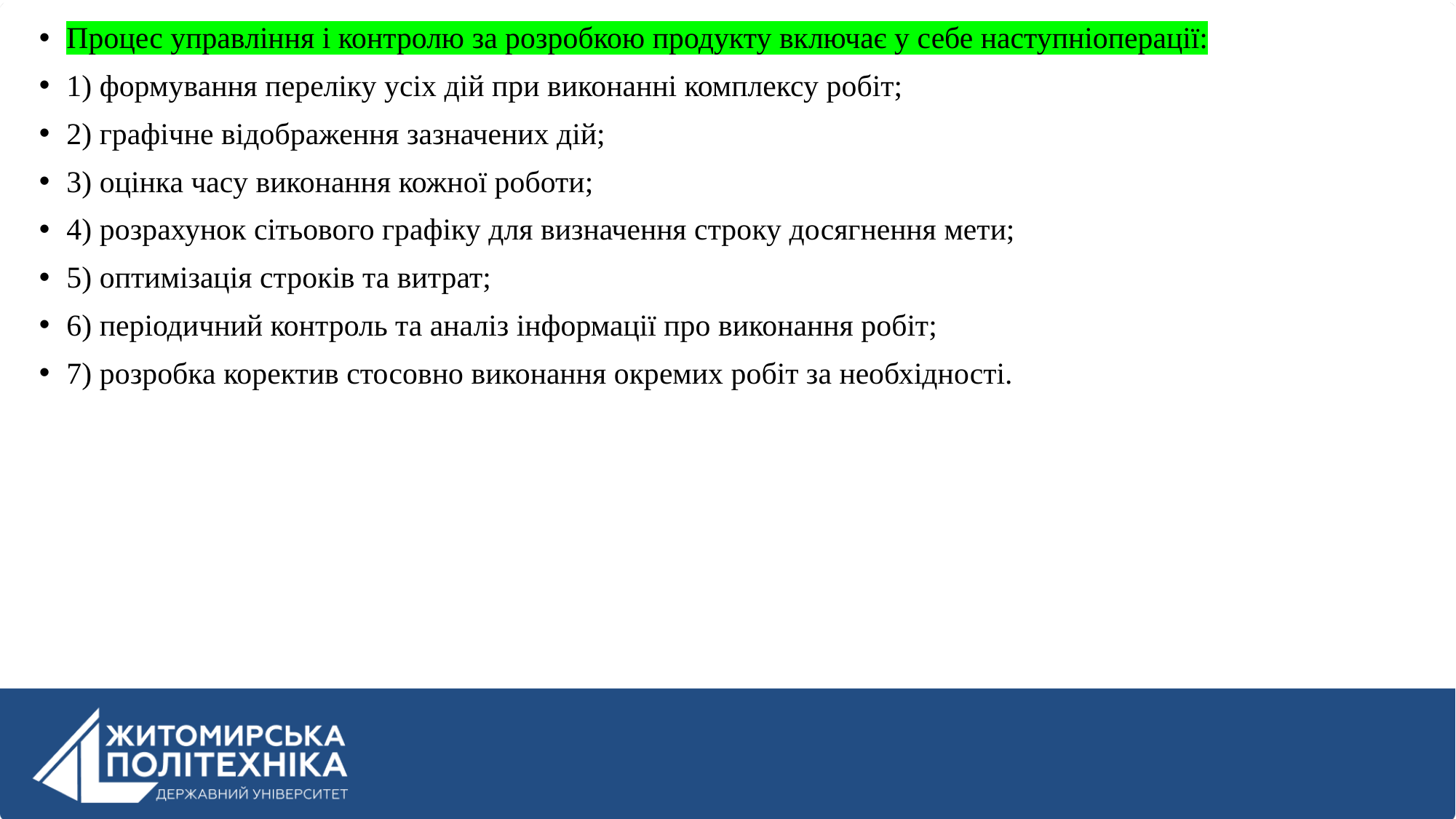

Процес управління і контролю за розробкою продукту включає у себе наступніоперації:
1) формування переліку усіх дій при виконанні комплексу робіт;
2) графічне відображення зазначених дій;
3) оцінка часу виконання кожної роботи;
4) розрахунок сітьового графіку для визначення строку досягнення мети;
5) оптимізація строків та витрат;
6) періодичний контроль та аналіз інформації про виконання робіт;
7) розробка коректив стосовно виконання окремих робіт за необхідності.